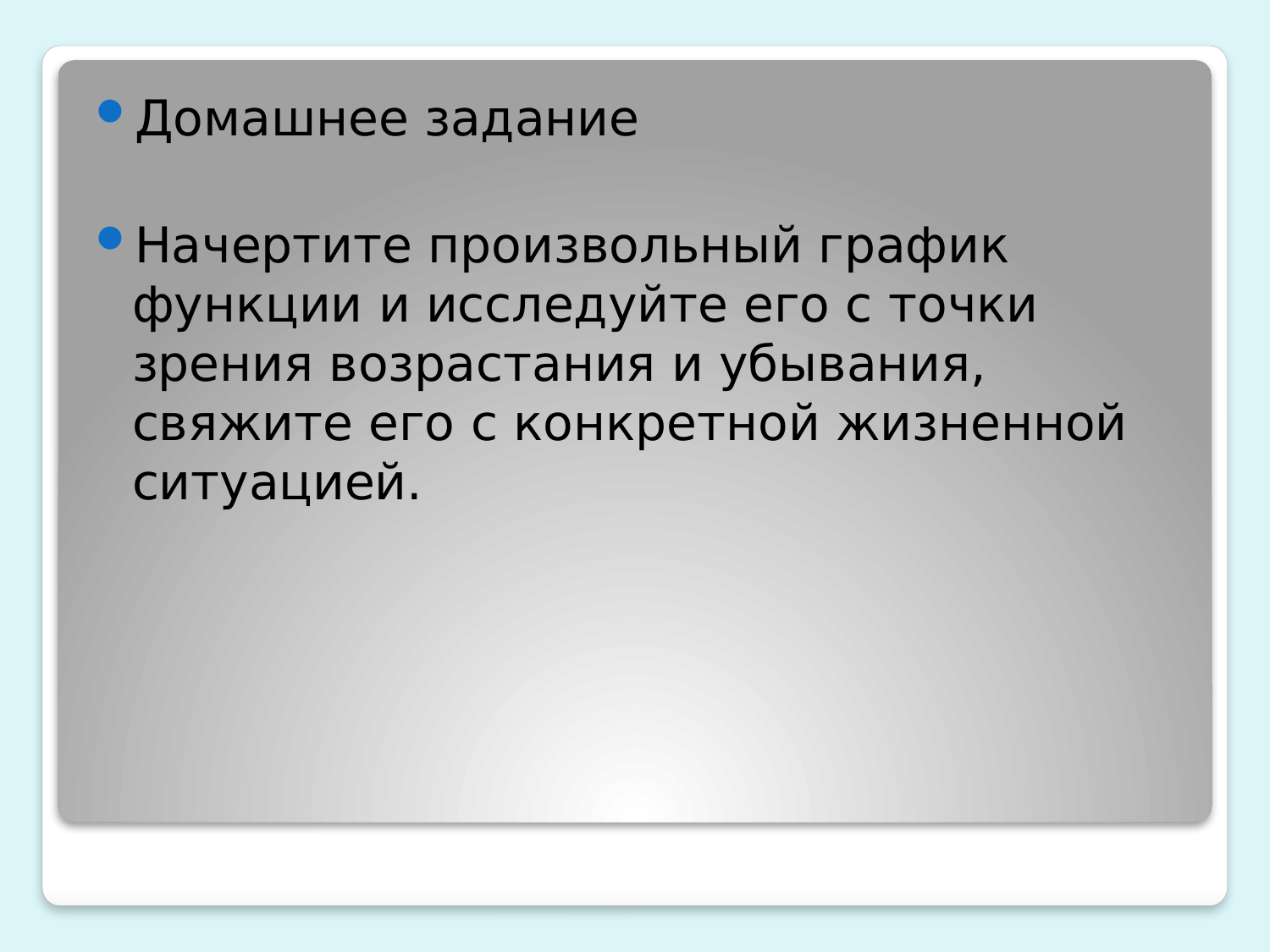

Домашнее задание

Начертите произвольный график функции и исследуйте его с точки зрения возрастания и убывания, свяжите его с конкретной жизненной ситуацией.
#